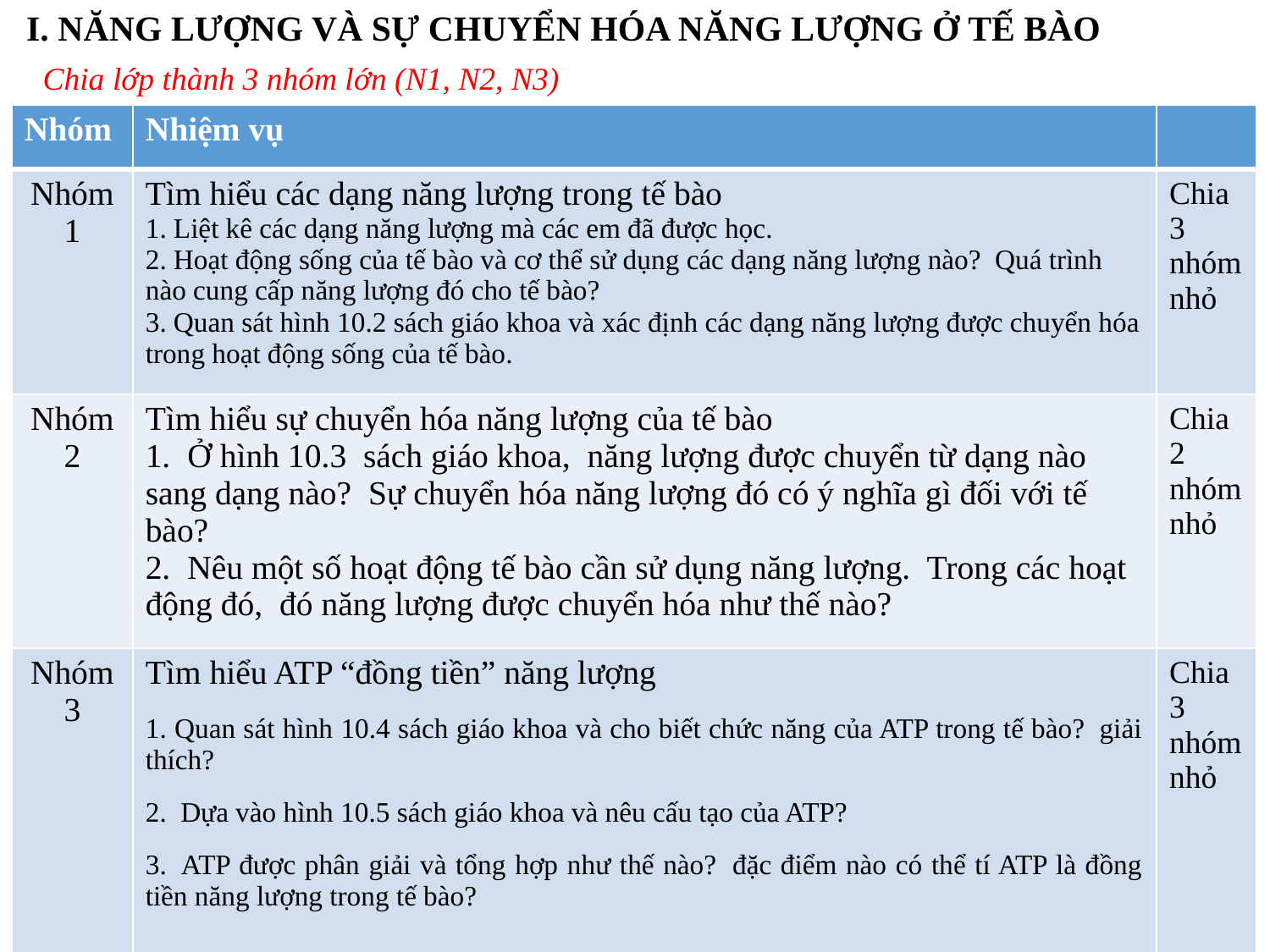

# I. NĂNG LƯỢNG VÀ SỰ CHUYỂN HÓA NĂNG LƯỢNG Ở TẾ BÀO
 Chia lớp thành 3 nhóm lớn (N1, N2, N3)
| Nhóm | Nhiệm vụ |  |
| --- | --- | --- |
| Nhóm 1 | Tìm hiểu các dạng năng lượng trong tế bào  1. Liệt kê các dạng năng lượng mà các em đã được học. 2. Hoạt động sống của tế bào và cơ thể sử dụng các dạng năng lượng nào?  Quá trình nào cung cấp năng lượng đó cho tế bào? 3. Quan sát hình 10.2 sách giáo khoa và xác định các dạng năng lượng được chuyển hóa trong hoạt động sống của tế bào. | Chia 3 nhóm nhỏ |
| Nhóm 2 | Tìm hiểu sự chuyển hóa năng lượng của tế bào 1.  Ở hình 10.3  sách giáo khoa,  năng lượng được chuyển từ dạng nào sang dạng nào?  Sự chuyển hóa năng lượng đó có ý nghĩa gì đối với tế bào? 2.  Nêu một số hoạt động tế bào cần sử dụng năng lượng.  Trong các hoạt động đó,  đó năng lượng được chuyển hóa như thế nào? | Chia 2 nhóm nhỏ |
| Nhóm 3 | Tìm hiểu ATP “đồng tiền” năng lượng 1. Quan sát hình 10.4 sách giáo khoa và cho biết chức năng của ATP trong tế bào?  giải thích? 2.  Dựa vào hình 10.5 sách giáo khoa và nêu cấu tạo của ATP? 3.  ATP được phân giải và tổng hợp như thế nào?  đặc điểm nào có thể tí ATP là đồng tiền năng lượng trong tế bào? | Chia 3 nhóm nhỏ |